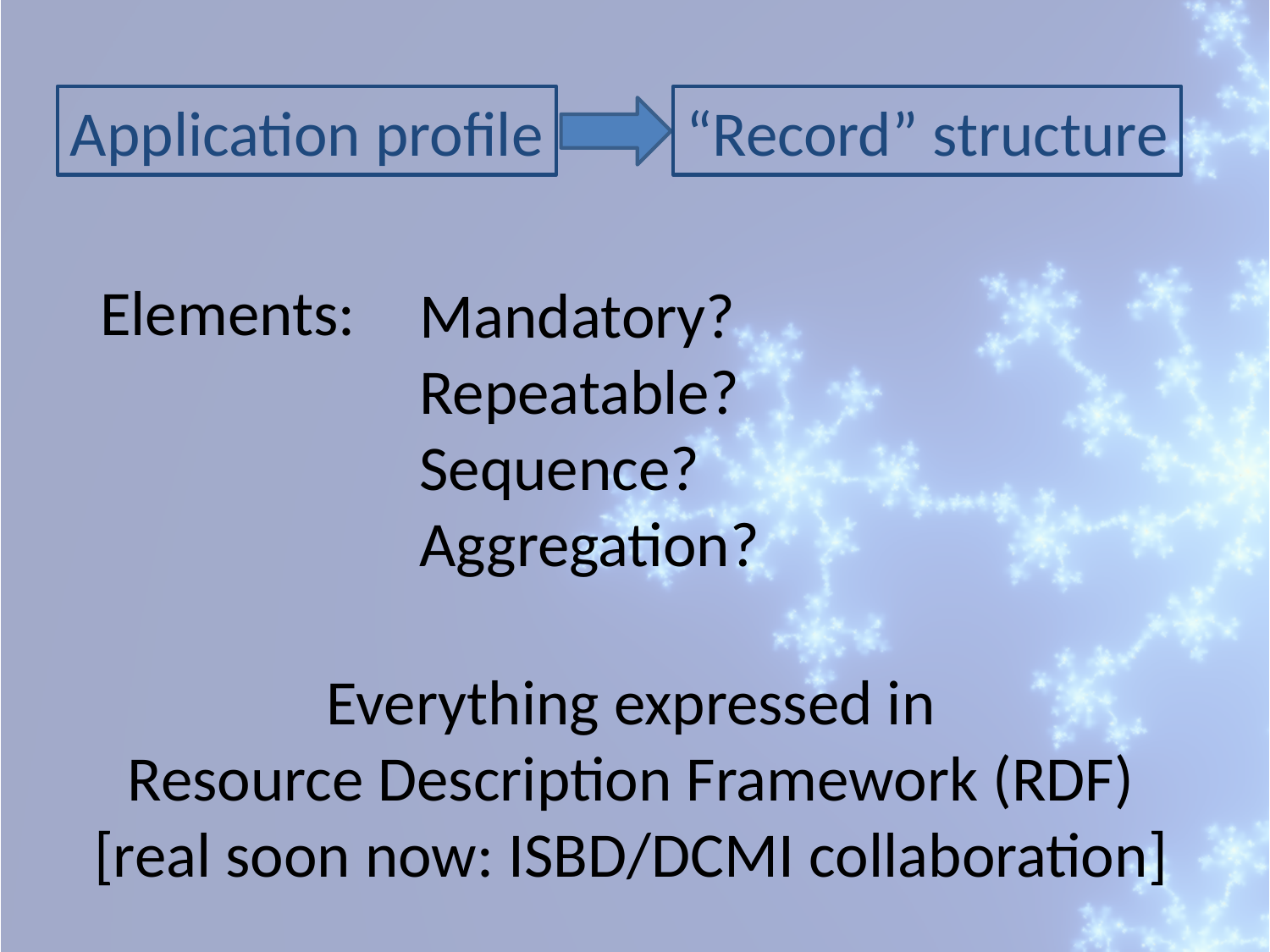

Application profile
“Record” structure
Elements:
Mandatory?
Repeatable?
Sequence?
Aggregation?
Everything expressed in
Resource Description Framework (RDF)
[real soon now: ISBD/DCMI collaboration]